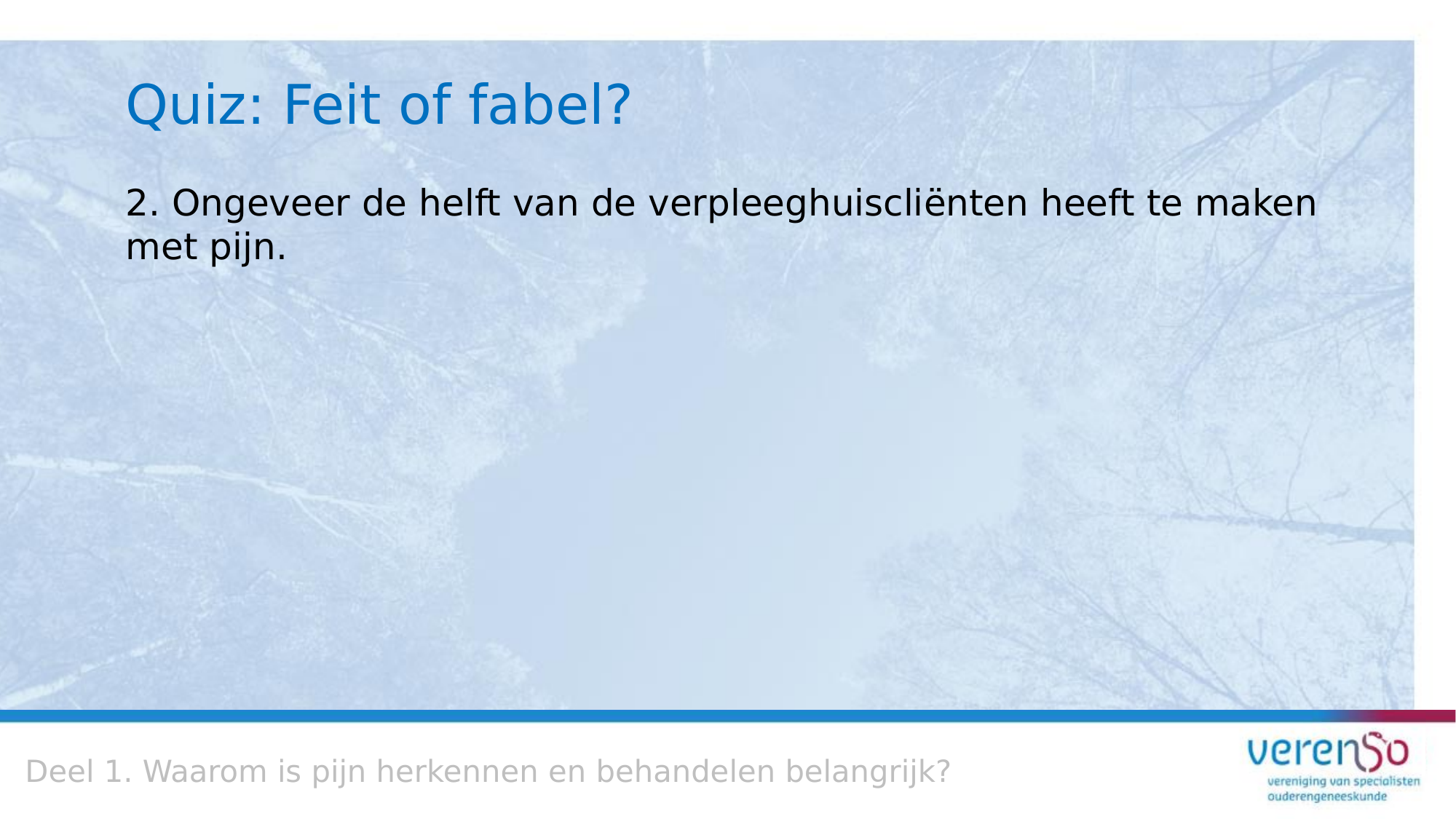

# Quiz: Feit of fabel?
2. Ongeveer de helft van de verpleeghuiscliënten heeft te maken met pijn.

Deel 1. Waarom is pijn herkennen en behandelen belangrijk?